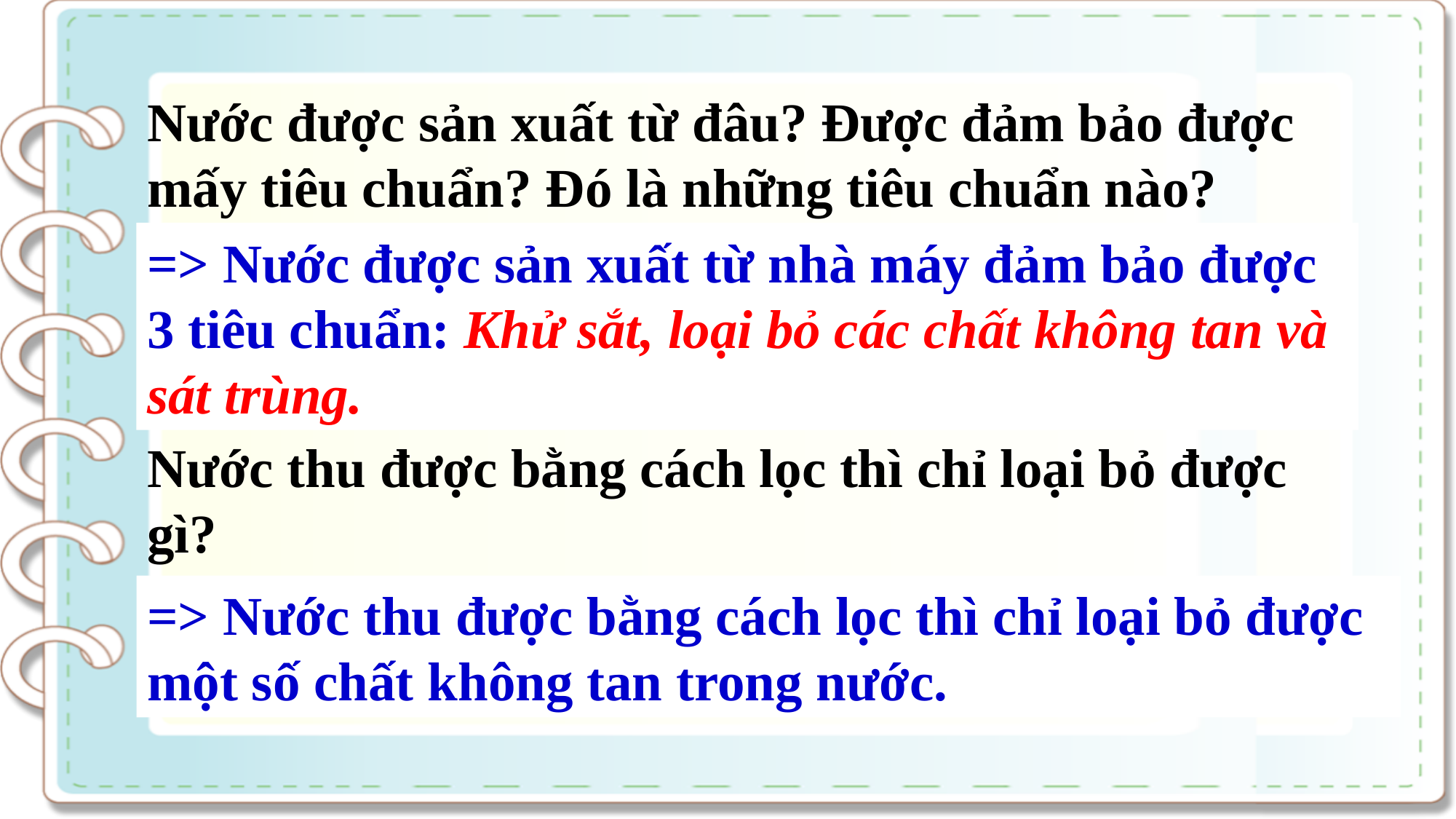

Nước được sản xuất từ đâu? Được đảm bảo được mấy tiêu chuẩn? Đó là những tiêu chuẩn nào?
=> Nước được sản xuất từ nhà máy đảm bảo được 3 tiêu chuẩn: Khử sắt, loại bỏ các chất không tan và sát trùng.
Nước thu được bằng cách lọc thì chỉ loại bỏ được gì?
=> Nước thu được bằng cách lọc thì chỉ loại bỏ được một số chất không tan trong nước.